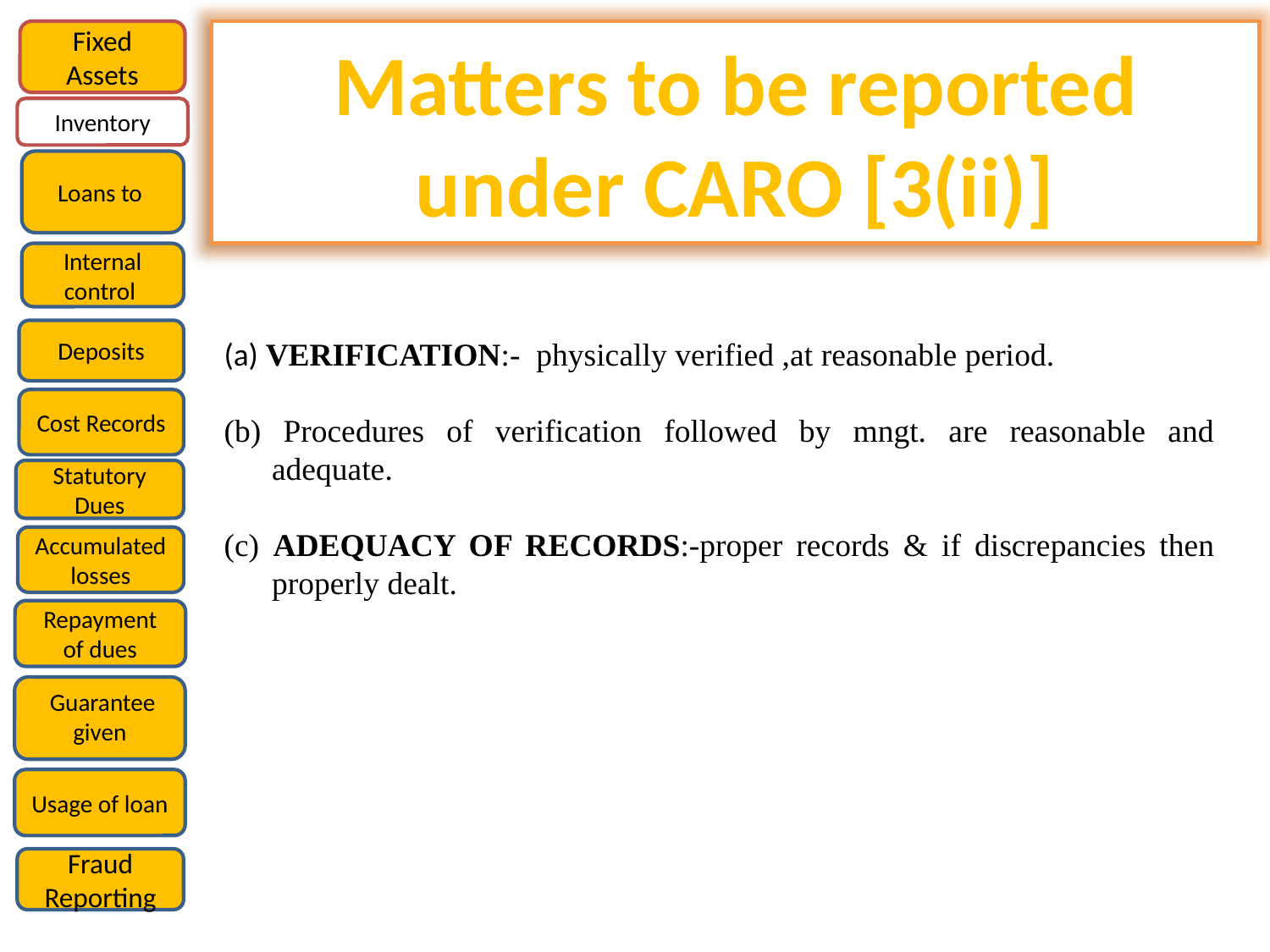

Fixed Assets
Matters to be reported under CARO [3(ii)]
Inventory
Loans to
Internal control
Deposits
(a) VERIFICATION:-  physically verified ,at reasonable period.

(b) Procedures of verification followed by mngt. are reasonable and adequate.

(c) ADEQUACY OF RECORDS:-proper records & if discrepancies then properly dealt.
Cost Records
Statutory Dues
Accumulated losses
Repayment of dues

 Guarantee given

Usage of loan
Fraud Reporting